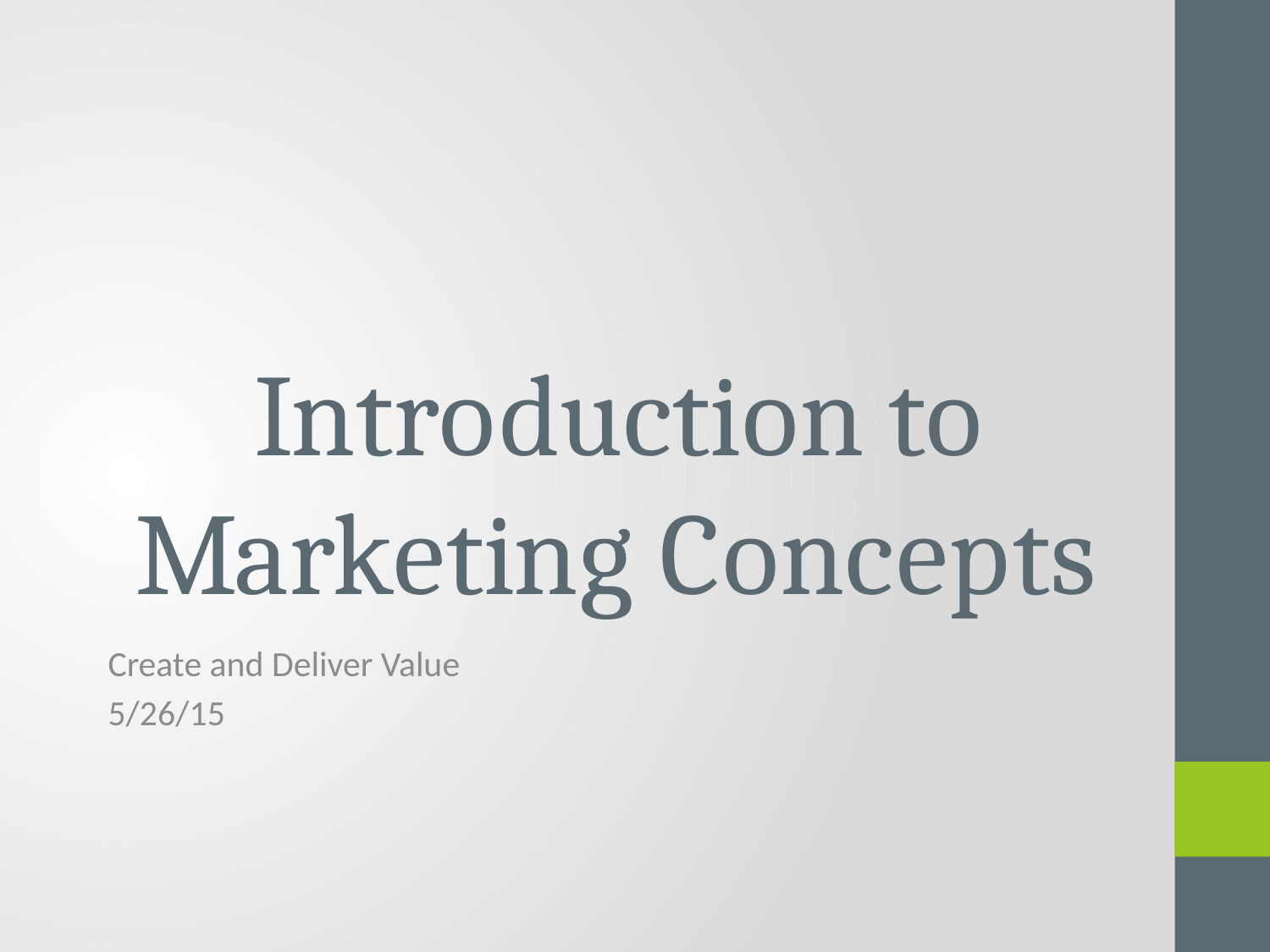

# Introduction to Marketing Concepts
Create and Deliver Value
5/26/15